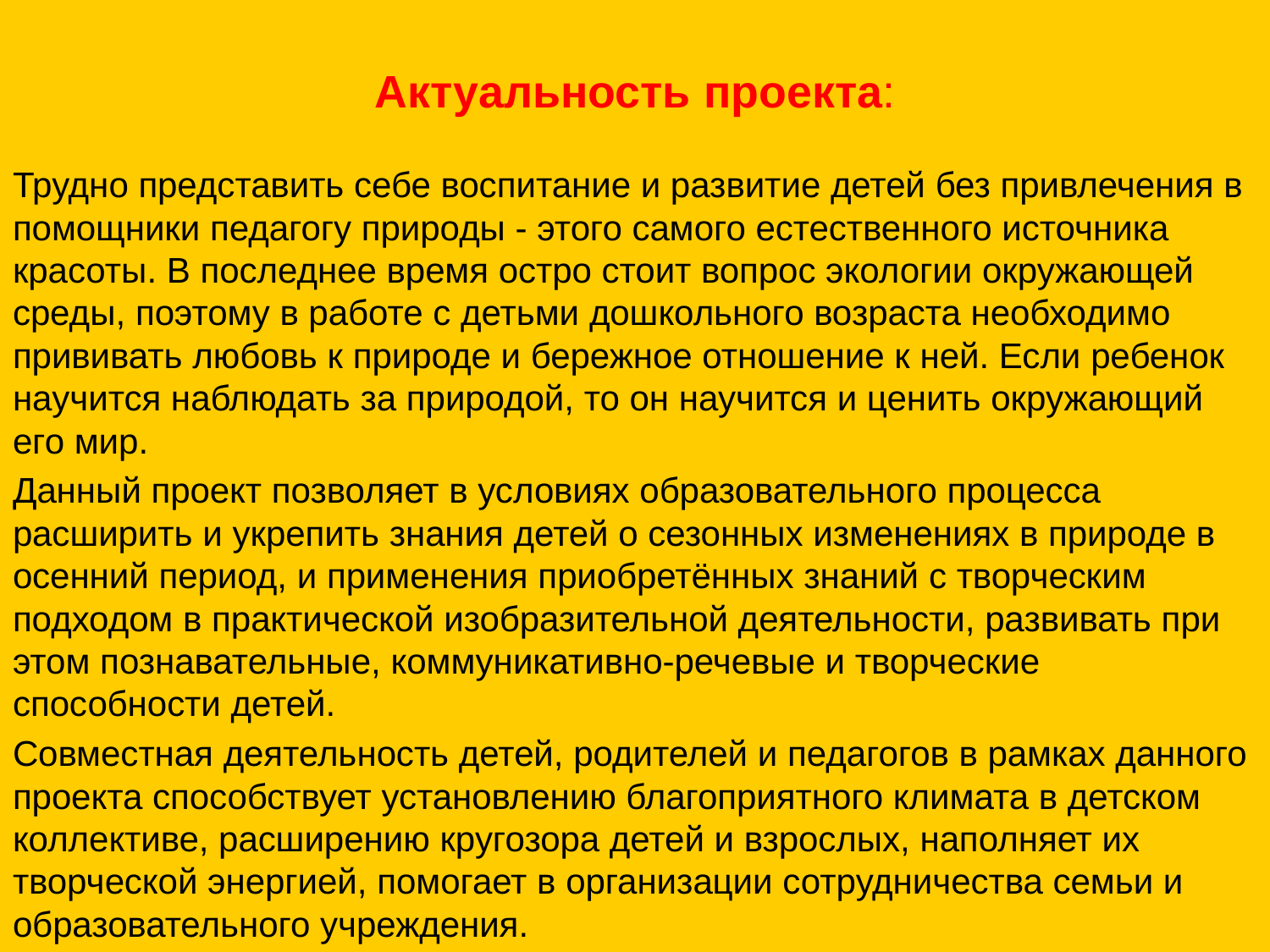

# Актуальность проекта:
Трудно представить себе воспитание и развитие детей без привлечения в помощники педагогу природы - этого самого естественного источника красоты. В последнее время остро стоит вопрос экологии окружающей среды, поэтому в работе с детьми дошкольного возраста необходимо прививать любовь к природе и бережное отношение к ней. Если ребенок научится наблюдать за природой, то он научится и ценить окружающий его мир.
Данный проект позволяет в условиях образовательного процесса расширить и укрепить знания детей о сезонных изменениях в природе в осенний период, и применения приобретённых знаний с творческим подходом в практической изобразительной деятельности, развивать при этом познавательные, коммуникативно-речевые и творческие способности детей.
Совместная деятельность детей, родителей и педагогов в рамках данного проекта способствует установлению благоприятного климата в детском коллективе, расширению кругозора детей и взрослых, наполняет их творческой энергией, помогает в организации сотрудничества семьи и образовательного учреждения.